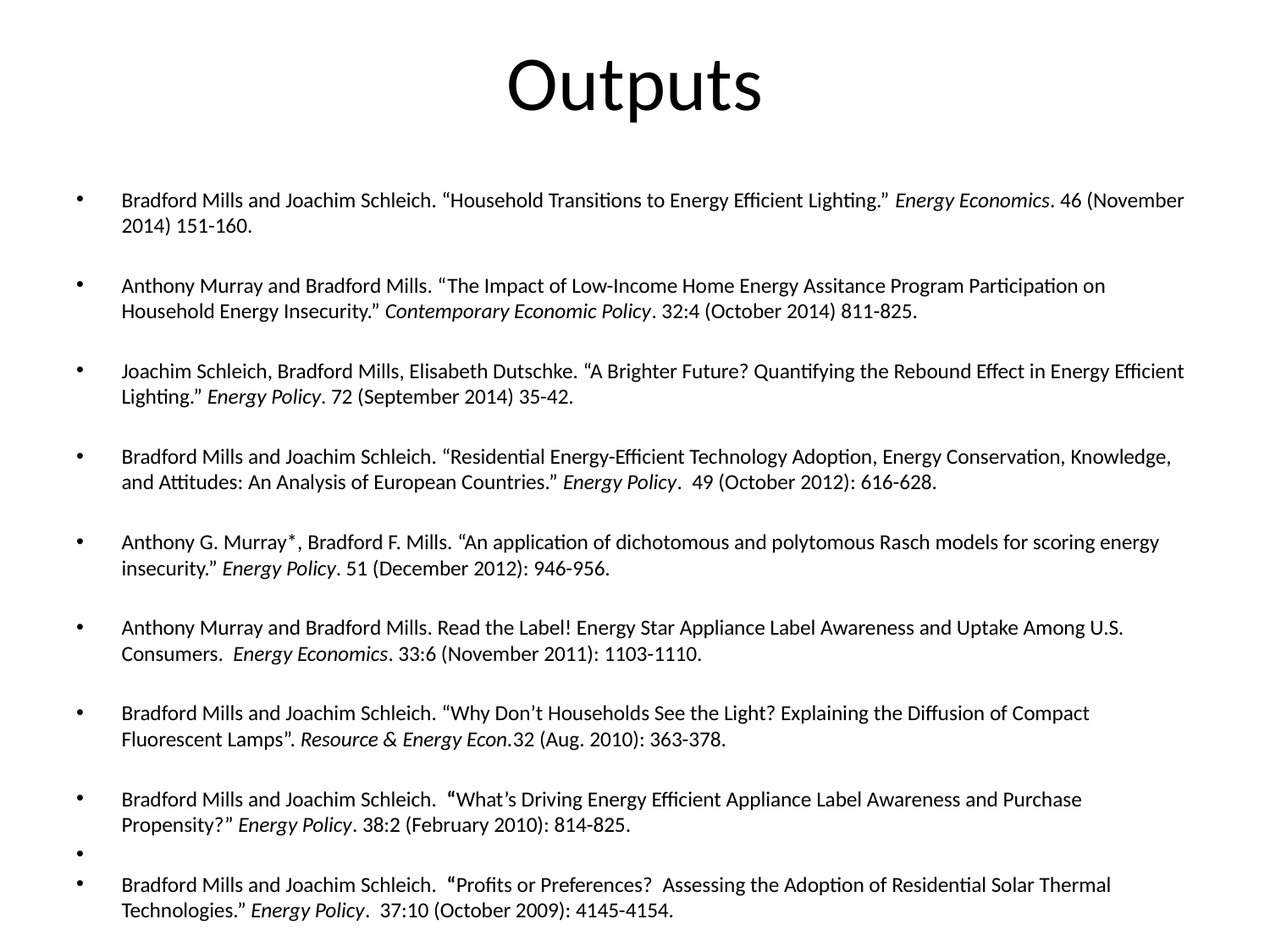

# Outputs
Bradford Mills and Joachim Schleich. “Household Transitions to Energy Efficient Lighting.” Energy Economics. 46 (November 2014) 151-160.

Anthony Murray and Bradford Mills. “The Impact of Low-Income Home Energy Assitance Program Participation on Household Energy Insecurity.” Contemporary Economic Policy. 32:4 (October 2014) 811-825.

Joachim Schleich, Bradford Mills, Elisabeth Dutschke. “A Brighter Future? Quantifying the Rebound Effect in Energy Efficient Lighting.” Energy Policy. 72 (September 2014) 35-42.

Bradford Mills and Joachim Schleich. “Residential Energy-Efficient Technology Adoption, Energy Conservation, Knowledge, and Attitudes: An Analysis of European Countries.” Energy Policy.  49 (October 2012): 616-628.

Anthony G. Murray*, Bradford F. Mills. “An application of dichotomous and polytomous Rasch models for scoring energy insecurity.” Energy Policy. 51 (December 2012): 946-956.

Anthony Murray and Bradford Mills. Read the Label! Energy Star Appliance Label Awareness and Uptake Among U.S. Consumers.  Energy Economics. 33:6 (November 2011): 1103-1110.

Bradford Mills and Joachim Schleich. “Why Don’t Households See the Light? Explaining the Diffusion of Compact Fluorescent Lamps”. Resource & Energy Econ.32 (Aug. 2010): 363-378.

Bradford Mills and Joachim Schleich.  “What’s Driving Energy Efficient Appliance Label Awareness and Purchase Propensity?” Energy Policy. 38:2 (February 2010): 814-825.

Bradford Mills and Joachim Schleich.  “Profits or Preferences?  Assessing the Adoption of Residential Solar Thermal Technologies.” Energy Policy.  37:10 (October 2009): 4145-4154.